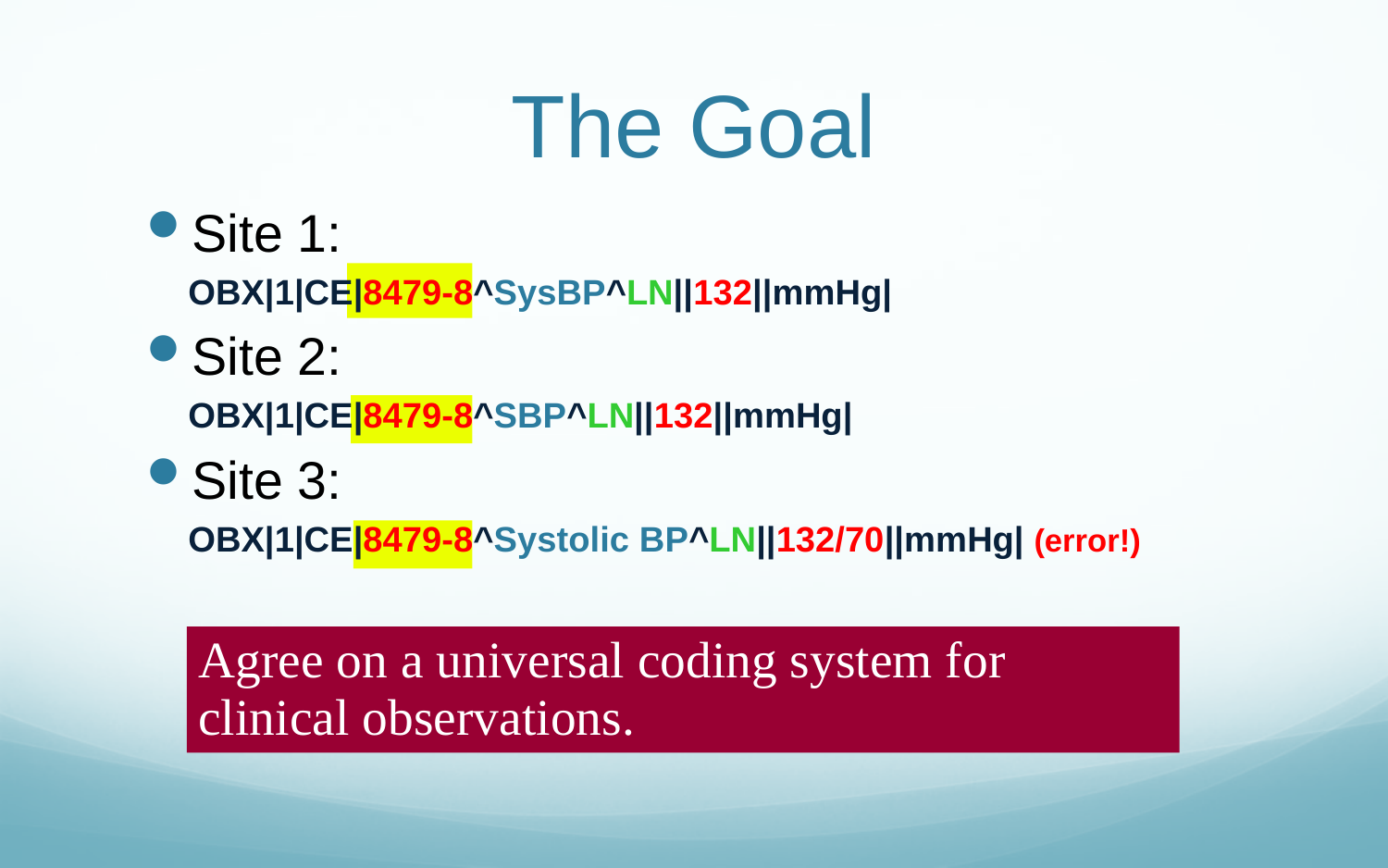

# The Goal
Site 1:
OBX|1|CE|8479-8^SysBP^LN||132||mmHg|
Site 2:
OBX|1|CE|8479-8^SBP^LN||132||mmHg|
Site 3:
OBX|1|CE|8479-8^Systolic BP^LN||132/70||mmHg| (error!)

Agree on a universal coding system for clinical observations.
7/26/2016
34